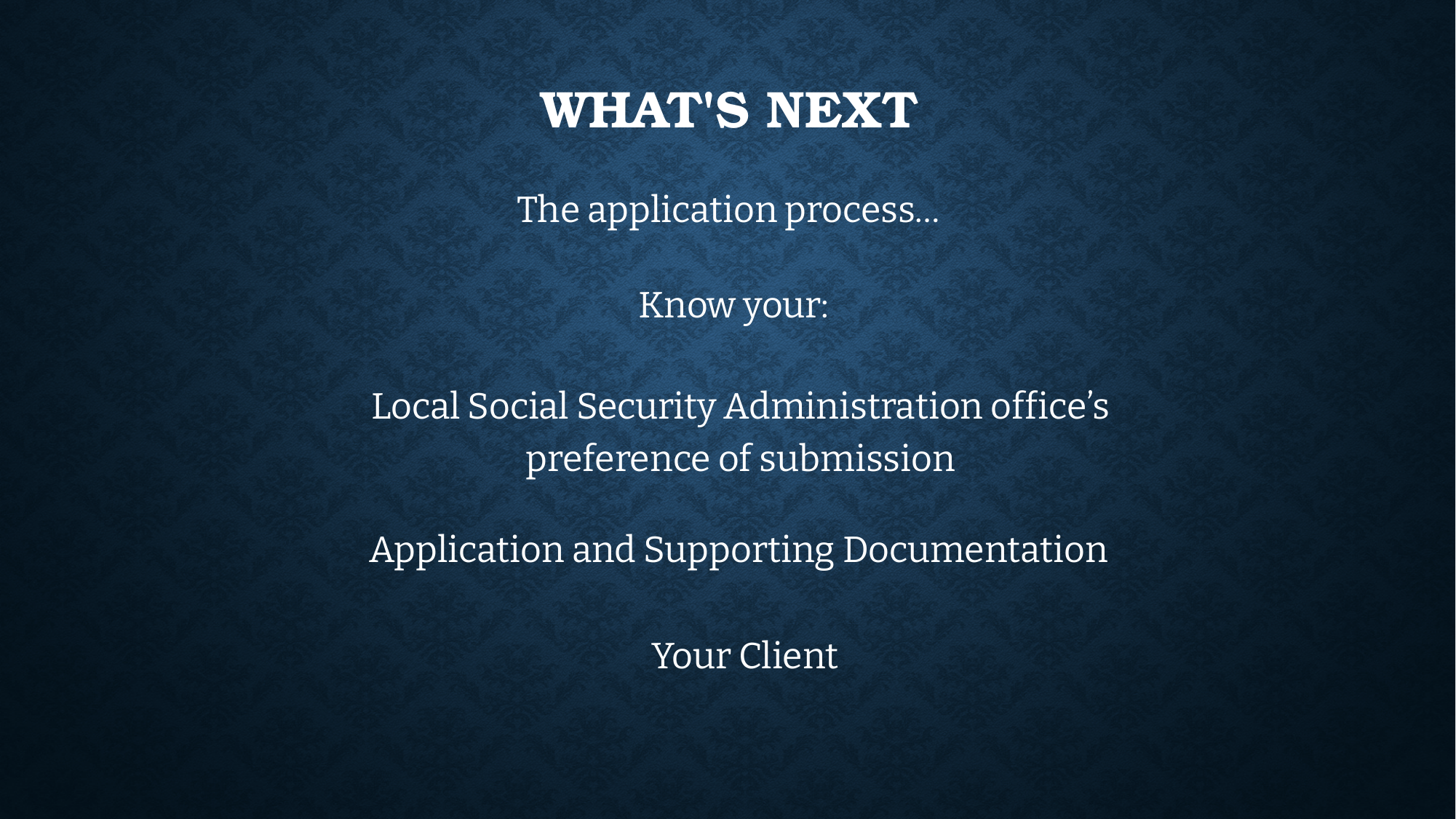

# What's next
The application process…

Know your:

Local Social Security Administration office’s preference of submission

Application and Supporting Documentation

Your Client